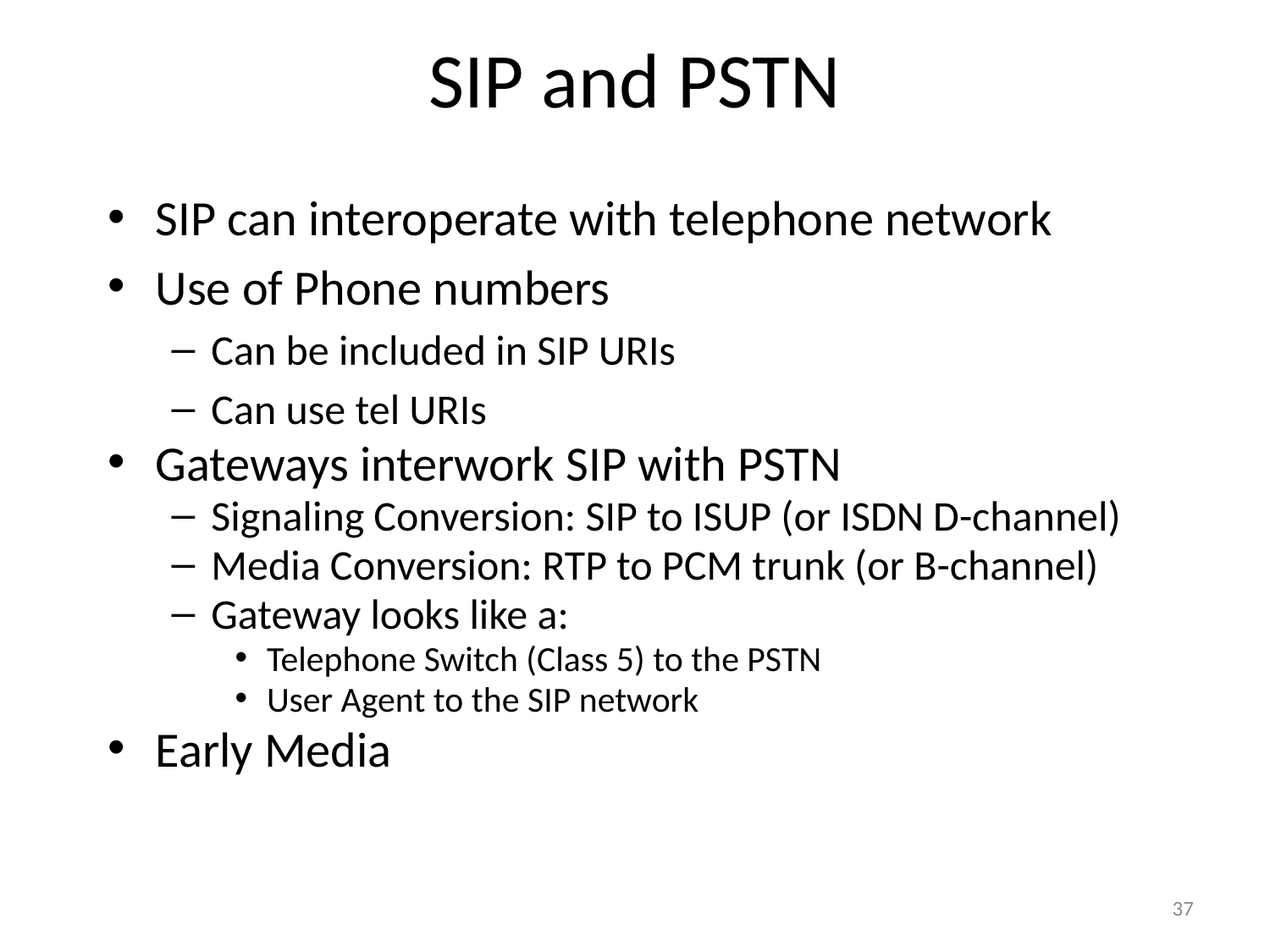

# SIP and PSTN
SIP can interoperate with telephone network
Use of Phone numbers
Can be included in SIP URIs
Can use tel URIs
Gateways interwork SIP with PSTN
Signaling Conversion: SIP to ISUP (or ISDN D-channel)
Media Conversion: RTP to PCM trunk (or B-channel)
Gateway looks like a:
Telephone Switch (Class 5) to the PSTN
User Agent to the SIP network
Early Media
37